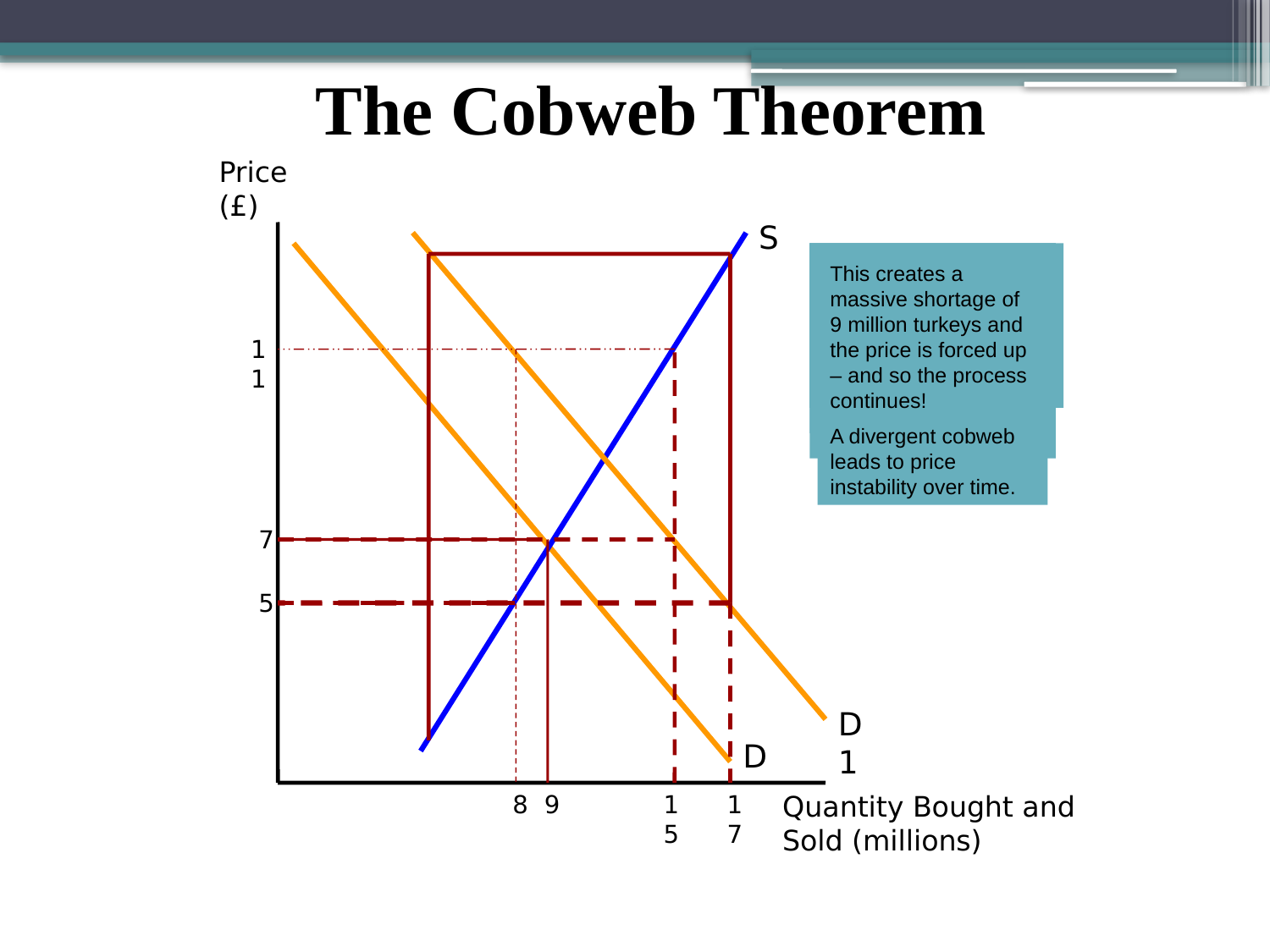

# The Cobweb Theorem
Price (£)
S

Assume the initial equilibrium price is £7 and the quantity 9. If demand rises, the shortage pushes the price up to £11 per turkey.
Farmers respond by planning to increase supply, ten months later, the supply of turkeys is 15 million. At this level, there will be a surplus of turkeys and the price drops.
The price falls to £5 and farmers react by cutting plans for turkey production. Ten months later, supply on the market will be 8 million.

This creates a massive shortage of 9 million turkeys and the price is forced up – and so the process continues!
A divergent cobweb leads to price instability over time.
In a ‘divergent cobweb’  -also termed an unstable cobweb - the price tends to move away from equilibrium.
11

7

5

D1
D

8
9
15
17
Quantity Bought and Sold (millions)